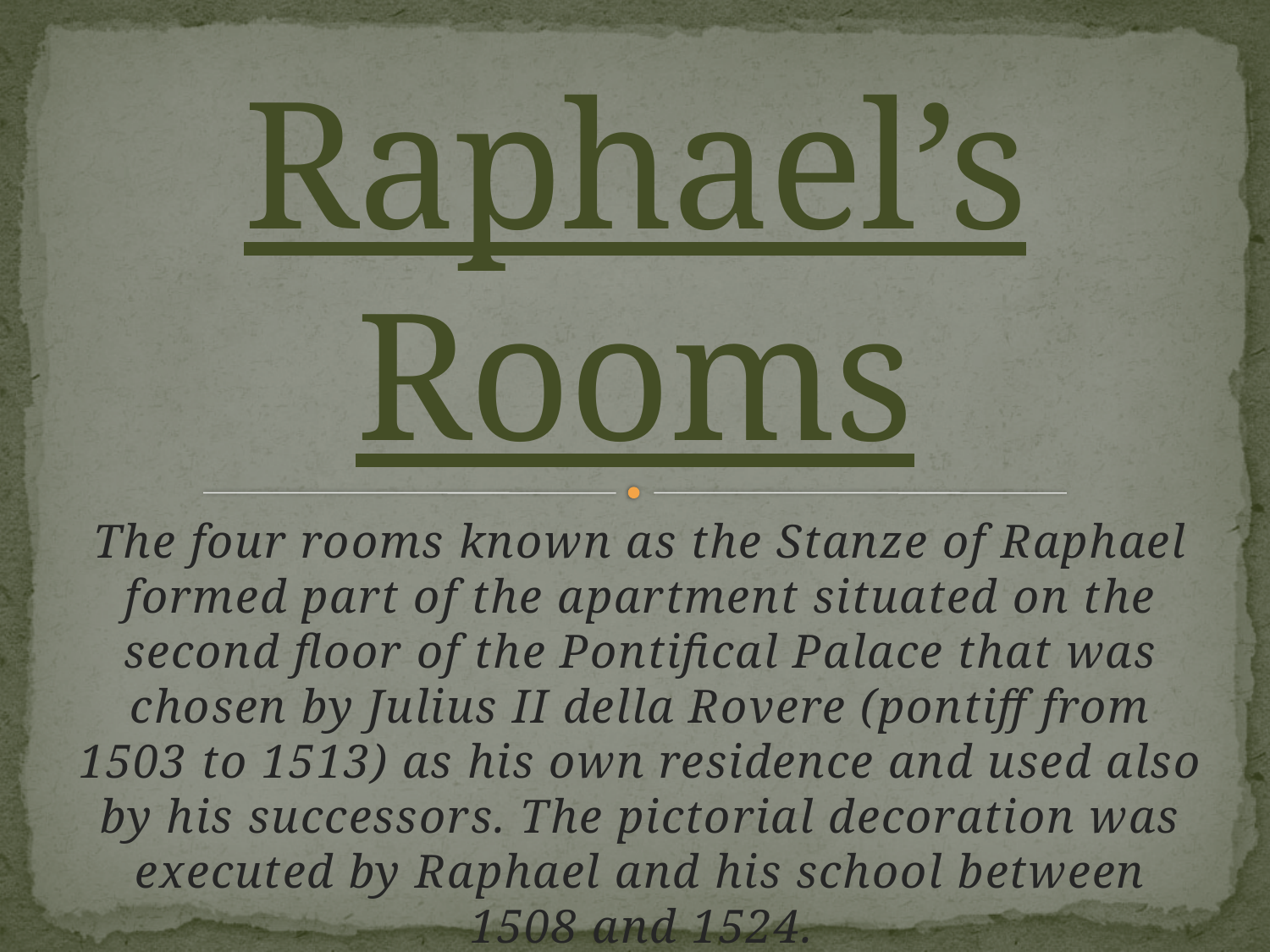

# Raphael’s Rooms
The four rooms known as the Stanze of Raphael formed part of the apartment situated on the second floor of the Pontifical Palace that was chosen by Julius II della Rovere (pontiff from 1503 to 1513) as his own residence and used also by his successors. The pictorial decoration was executed by Raphael and his school between 1508 and 1524.